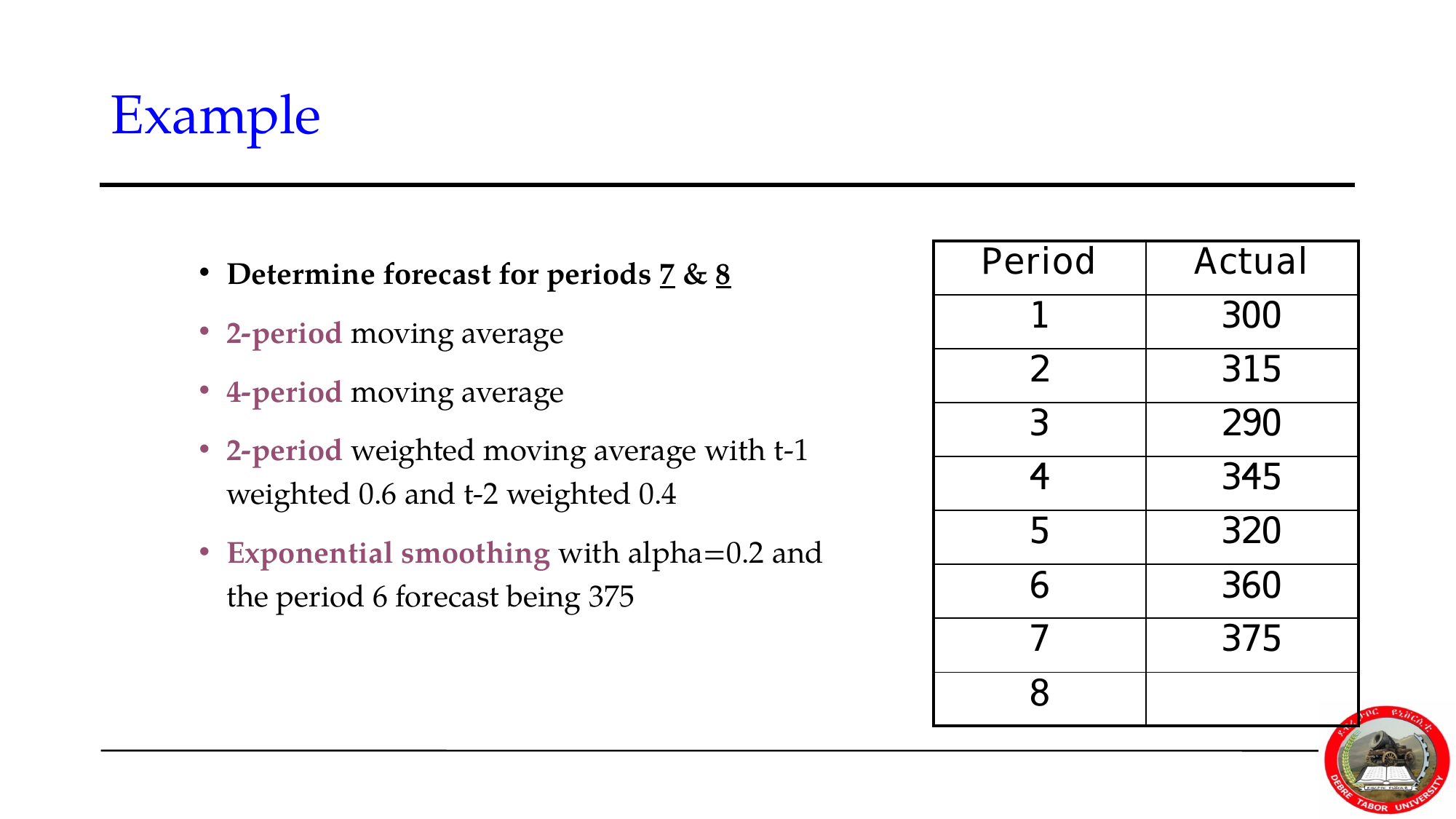

# Example
Determine forecast for periods 7 & 8
2-period moving average
4-period moving average
2-period weighted moving average with t-1 weighted 0.6 and t-2 weighted 0.4
Exponential smoothing with alpha=0.2 and the period 6 forecast being 375
| Period | Actual |
| --- | --- |
| 1 | 300 |
| 2 | 315 |
| 3 | 290 |
| 4 | 345 |
| 5 | 320 |
| 6 | 360 |
| 7 | 375 |
| 8 |  |